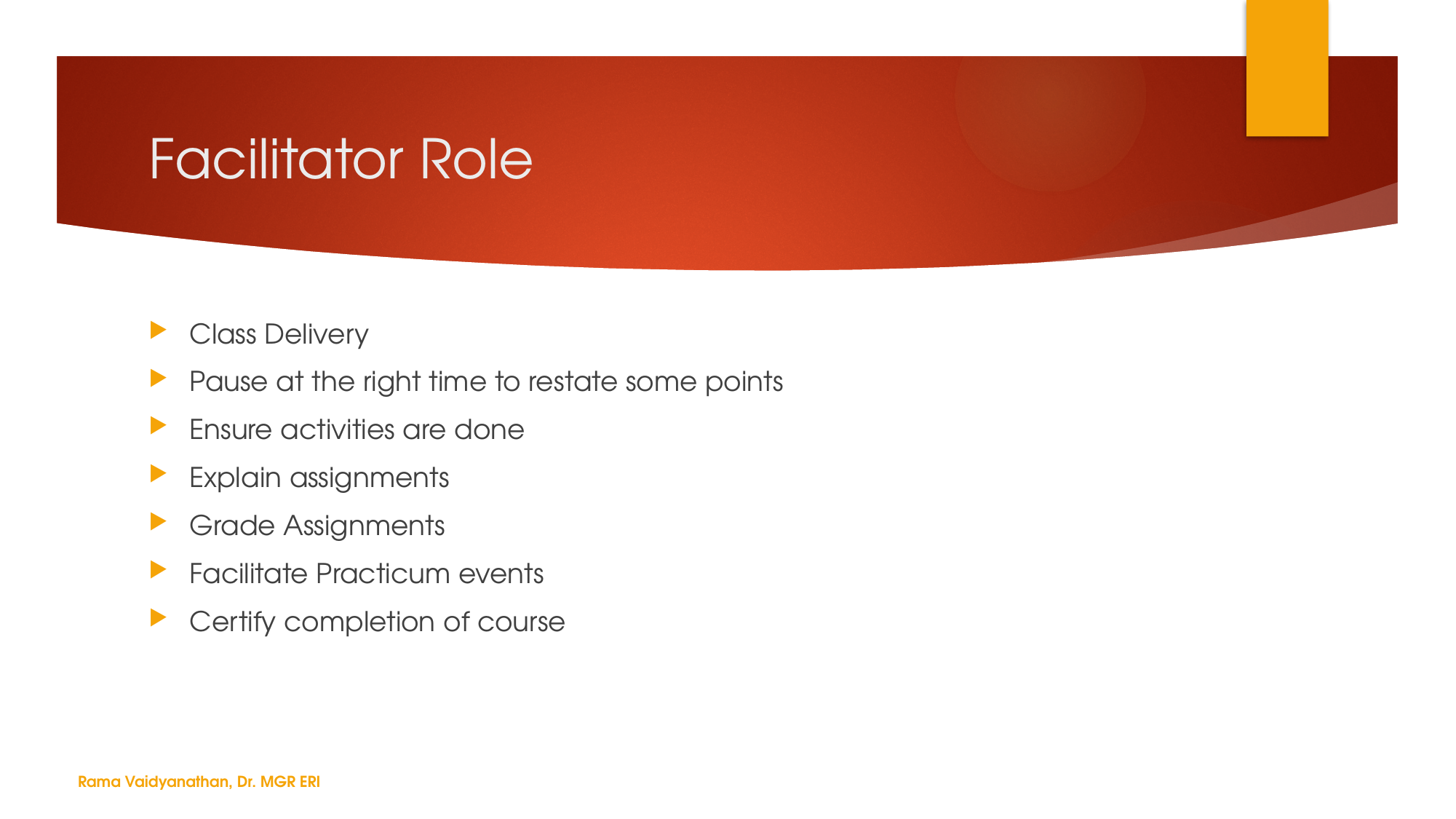

# Facilitator Role
Class Delivery
Pause at the right time to restate some points
Ensure activities are done
Explain assignments
Grade Assignments
Facilitate Practicum events
Certify completion of course

Rama Vaidyanathan, Dr. MGR ERI